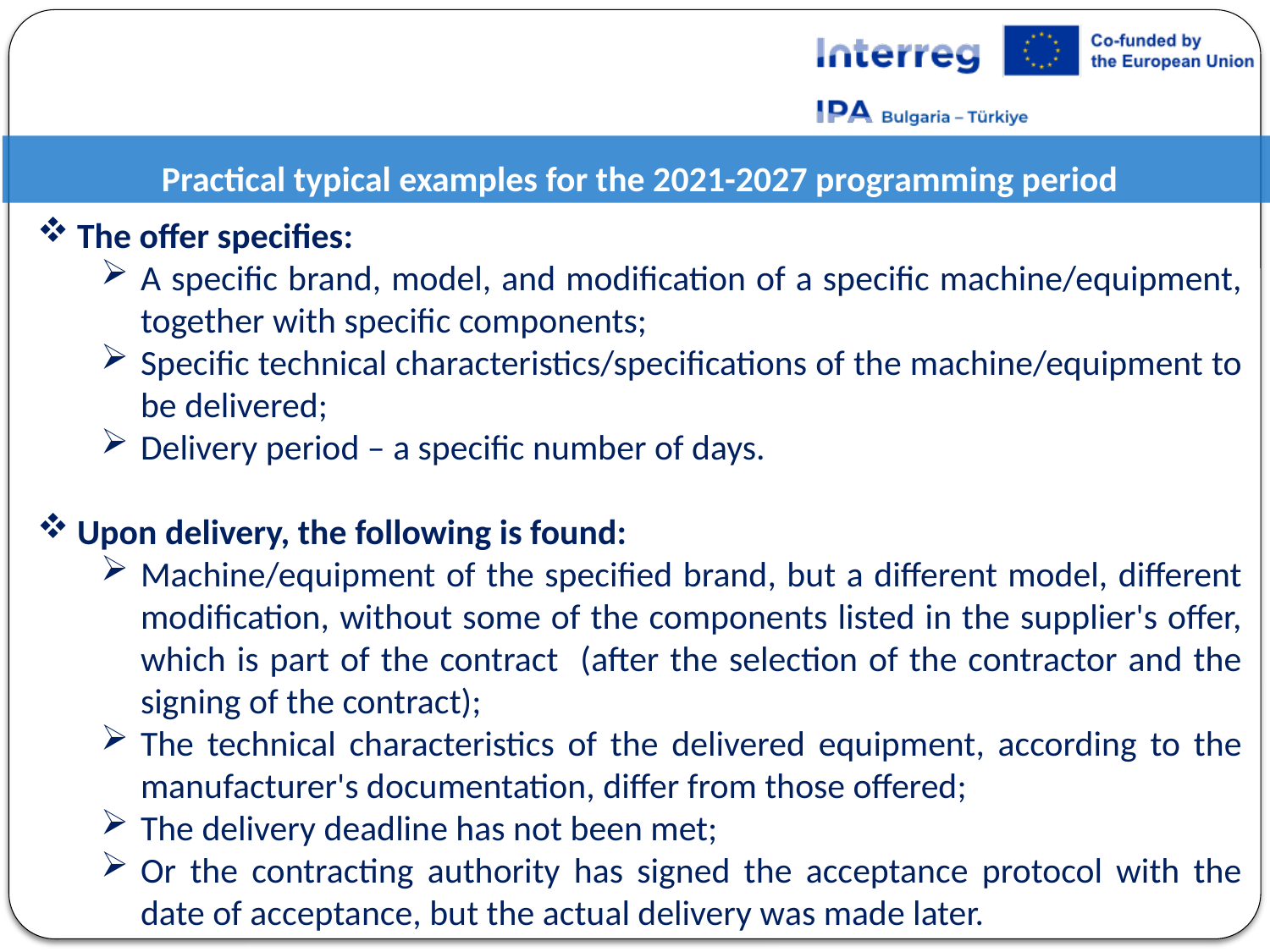

Practical typical examples for the 2021-2027 programming period

The offer specifies:
A specific brand, model, and modification of a specific machine/equipment, together with specific components;
Specific technical characteristics/specifications of the machine/equipment to be delivered;
Delivery period – a specific number of days.

Upon delivery, the following is found:
Machine/equipment of the specified brand, but a different model, different modification, without some of the components listed in the supplier's offer, which is part of the contract  (after the selection of the contractor and the signing of the contract);
The technical characteristics of the delivered equipment, according to the manufacturer's documentation, differ from those offered;
The delivery deadline has not been met;
Or the contracting authority has signed the acceptance protocol with the date of acceptance, but the actual delivery was made later.